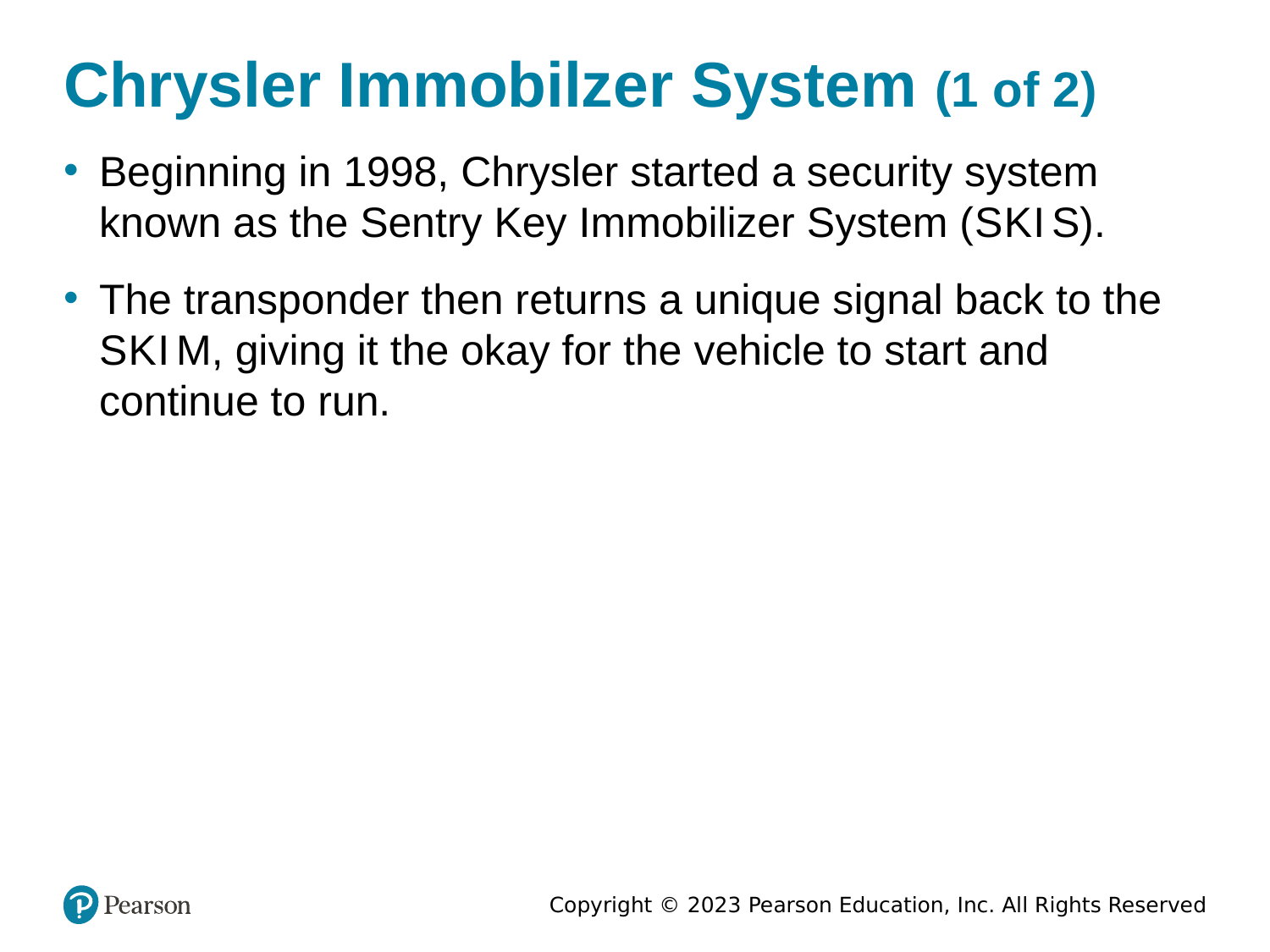

# Chrysler Immobilzer System (1 of 2)
Beginning in 1998, Chrysler started a security system known as the Sentry Key Immobilizer System (S K I S).
The transponder then returns a unique signal back to the  S K I M, giving it the okay for the vehicle to start and continue to run.